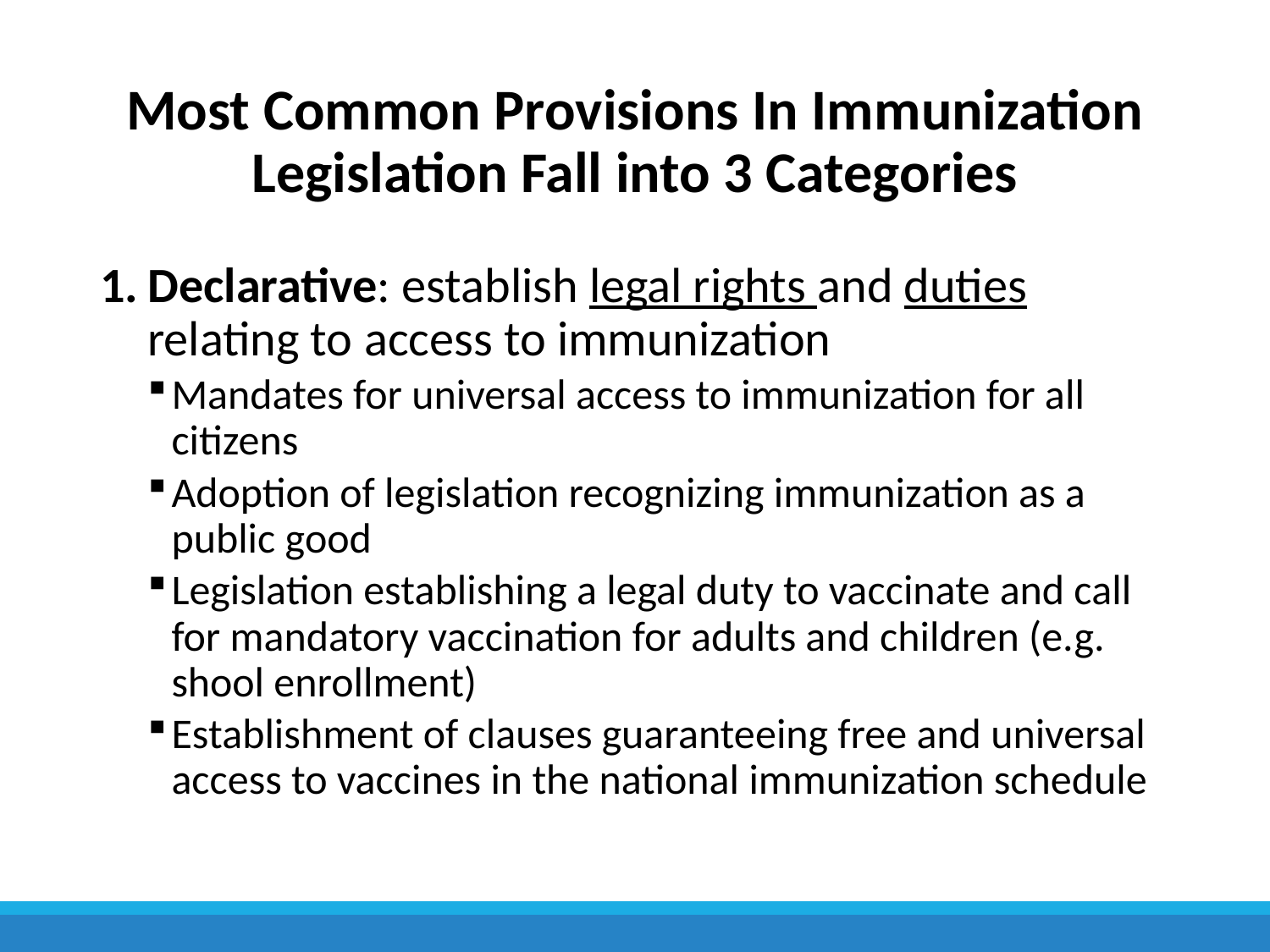

# Most Common Provisions In Immunization Legislation Fall into 3 Categories
Declarative: establish legal rights and duties relating to access to immunization
Mandates for universal access to immunization for all citizens
Adoption of legislation recognizing immunization as a public good
Legislation establishing a legal duty to vaccinate and call for mandatory vaccination for adults and children (e.g. shool enrollment)
Establishment of clauses guaranteeing free and universal access to vaccines in the national immunization schedule